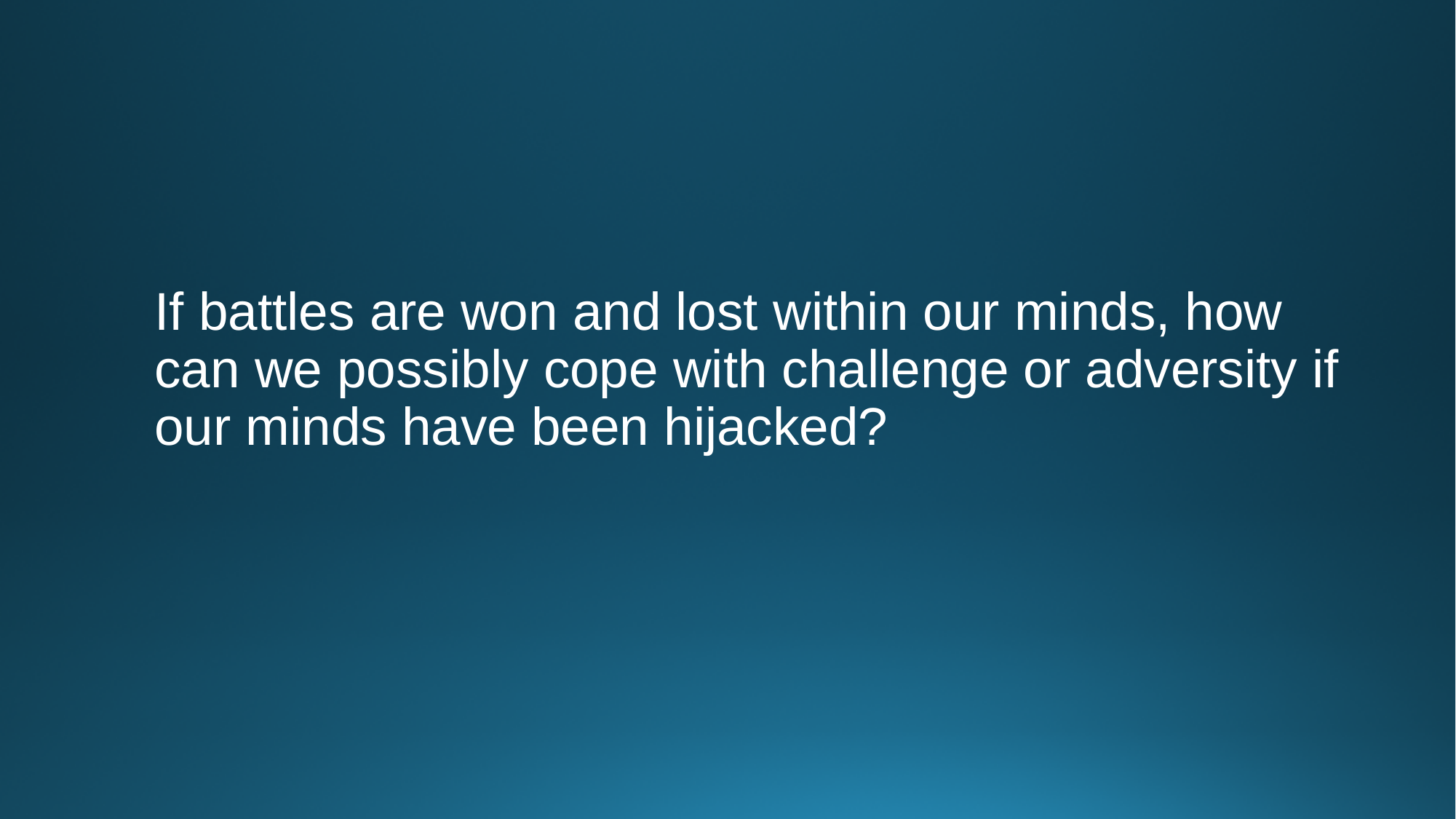

If battles are won and lost within our minds, how can we possibly cope with challenge or adversity if our minds have been hijacked?